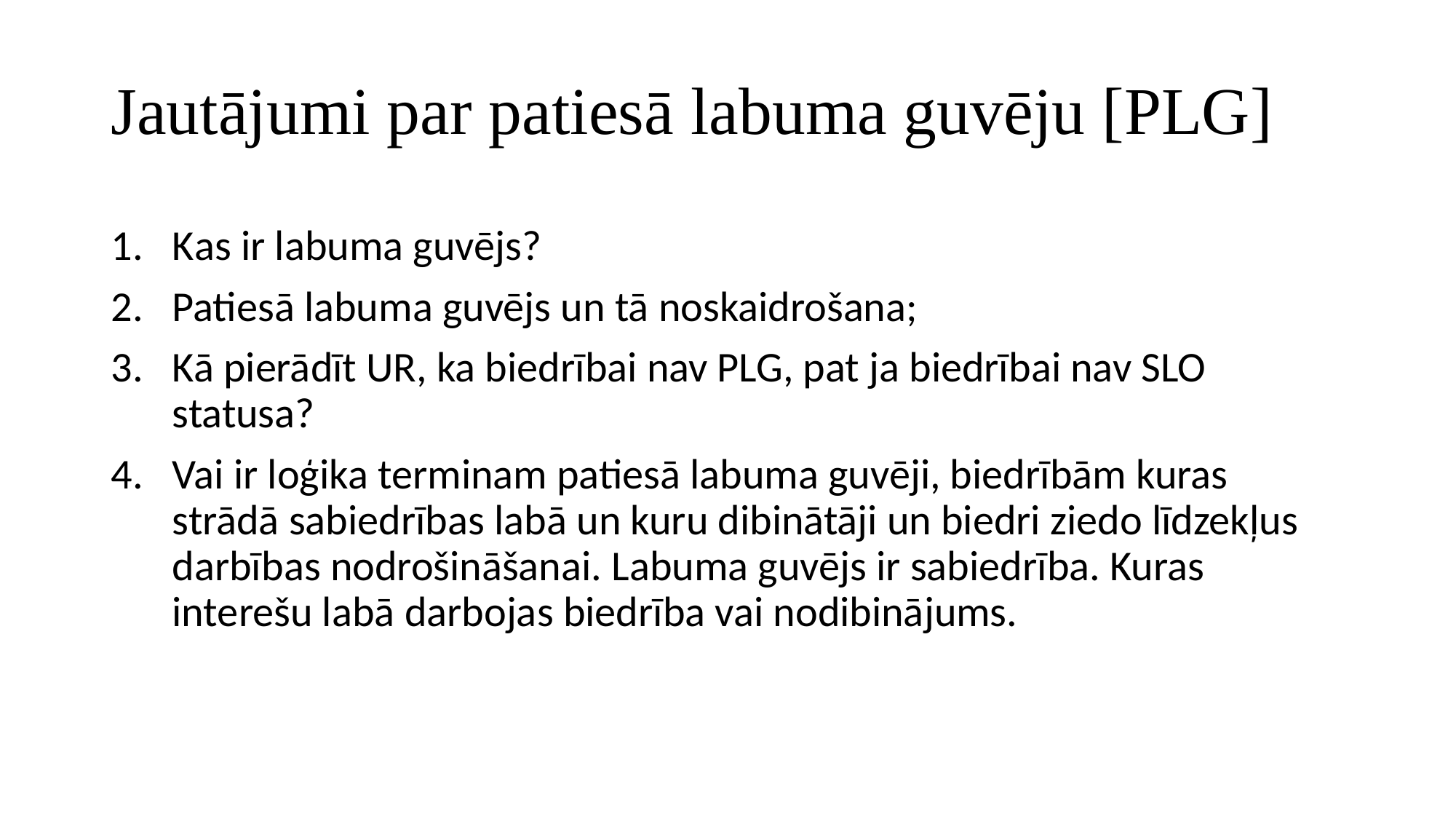

# Jautājumi par patiesā labuma guvēju [PLG]
Kas ir labuma guvējs?
Patiesā labuma guvējs un tā noskaidrošana;
Kā pierādīt UR, ka biedrībai nav PLG, pat ja biedrībai nav SLO statusa?
Vai ir loģika terminam patiesā labuma guvēji, biedrībām kuras strādā sabiedrības labā un kuru dibinātāji un biedri ziedo līdzekļus darbības nodrošināšanai. Labuma guvējs ir sabiedrība. Kuras interešu labā darbojas biedrība vai nodibinājums.